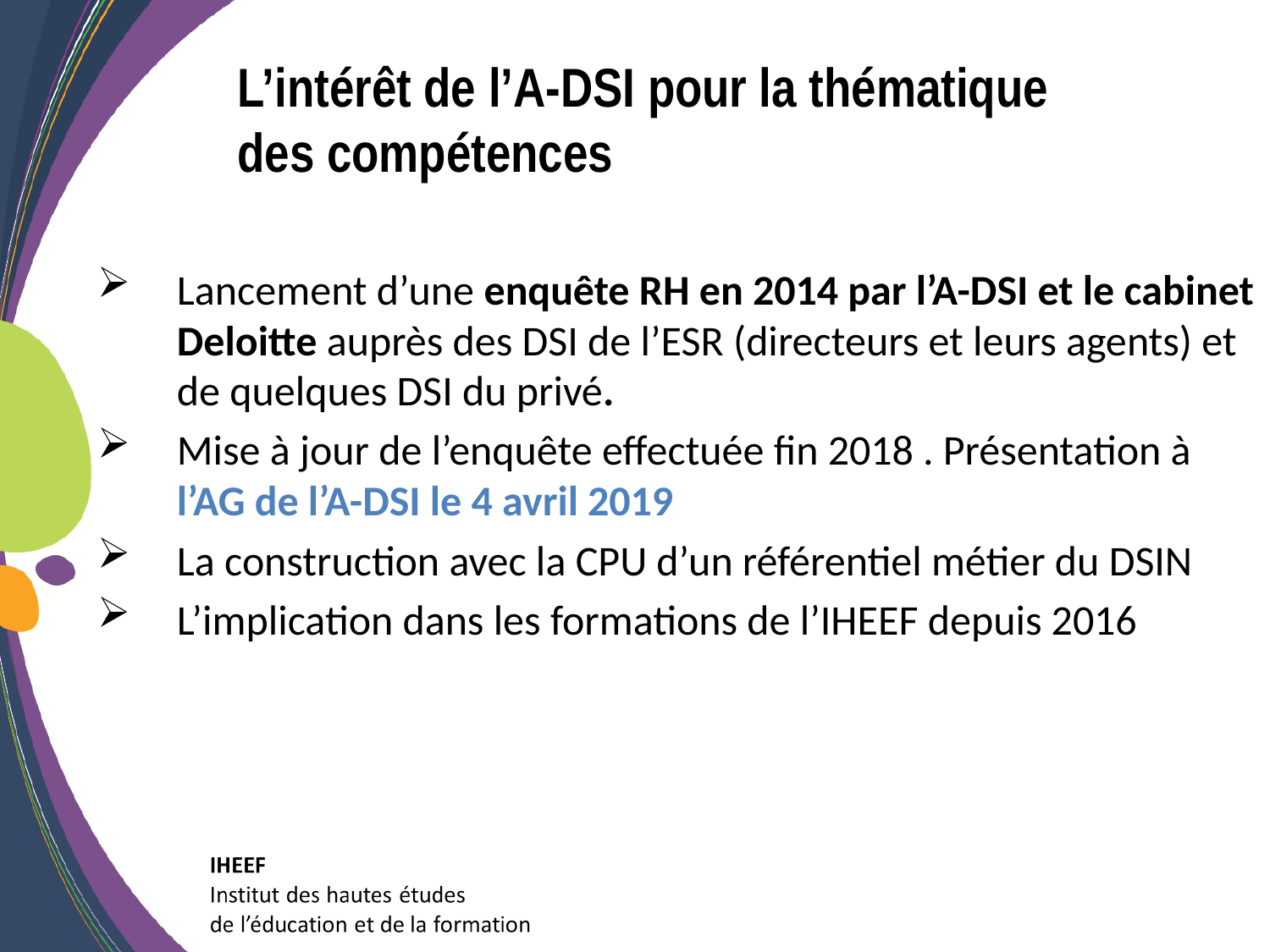

L’intérêt de l’A-DSI pour la thématique des compétences
Lancement d’une enquête RH en 2014 par l’A-DSI et le cabinet Deloitte auprès des DSI de l’ESR (directeurs et leurs agents) et de quelques DSI du privé.
Mise à jour de l’enquête effectuée fin 2018 . Présentation à l’AG de l’A-DSI le 4 avril 2019
La construction avec la CPU d’un référentiel métier du DSIN
L’implication dans les formations de l’IHEEF depuis 2016